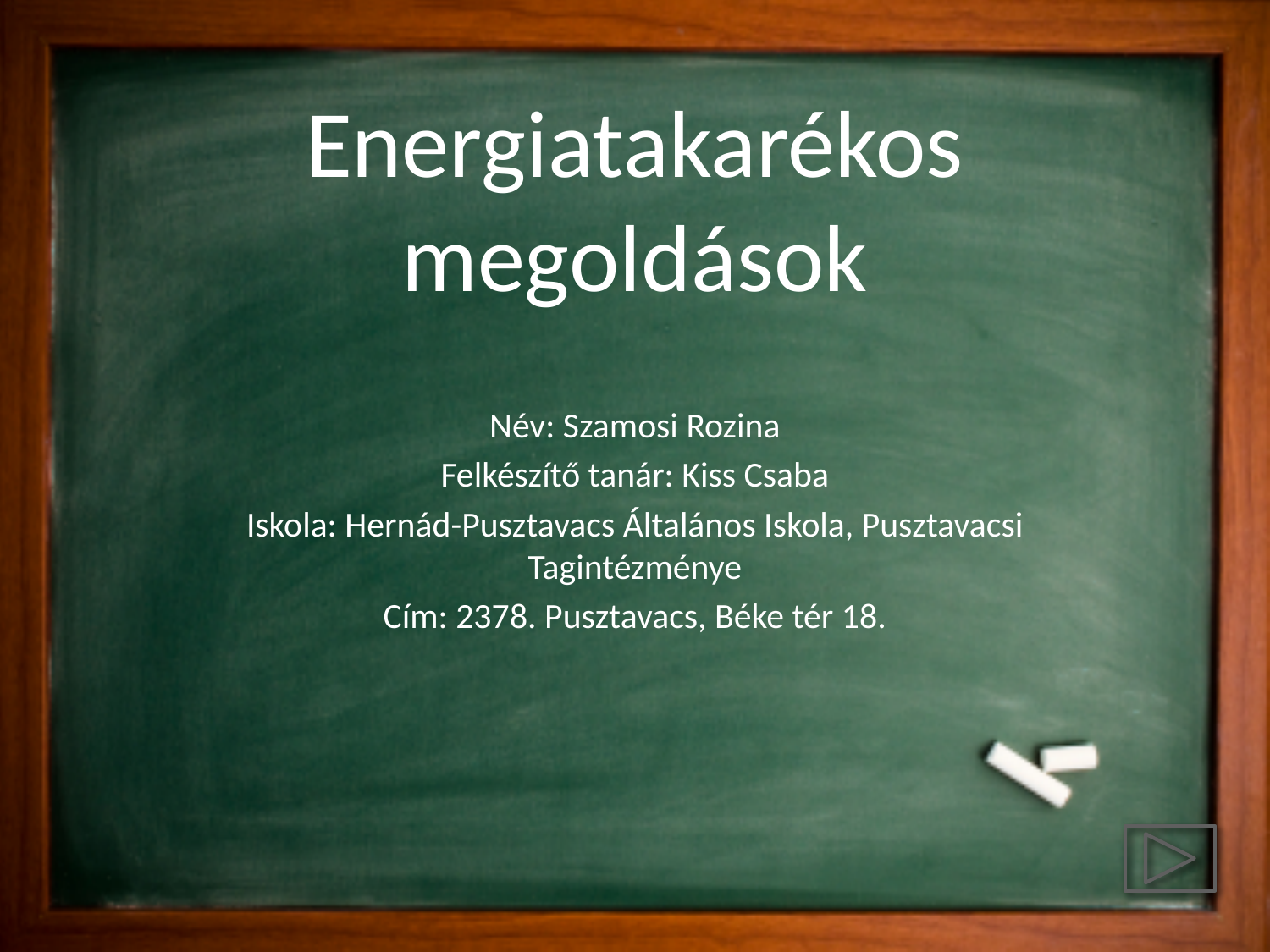

# Energiatakarékos megoldások
Név: Szamosi Rozina
Felkészítő tanár: Kiss Csaba
Iskola: Hernád-Pusztavacs Általános Iskola, Pusztavacsi Tagintézménye
Cím: 2378. Pusztavacs, Béke tér 18.